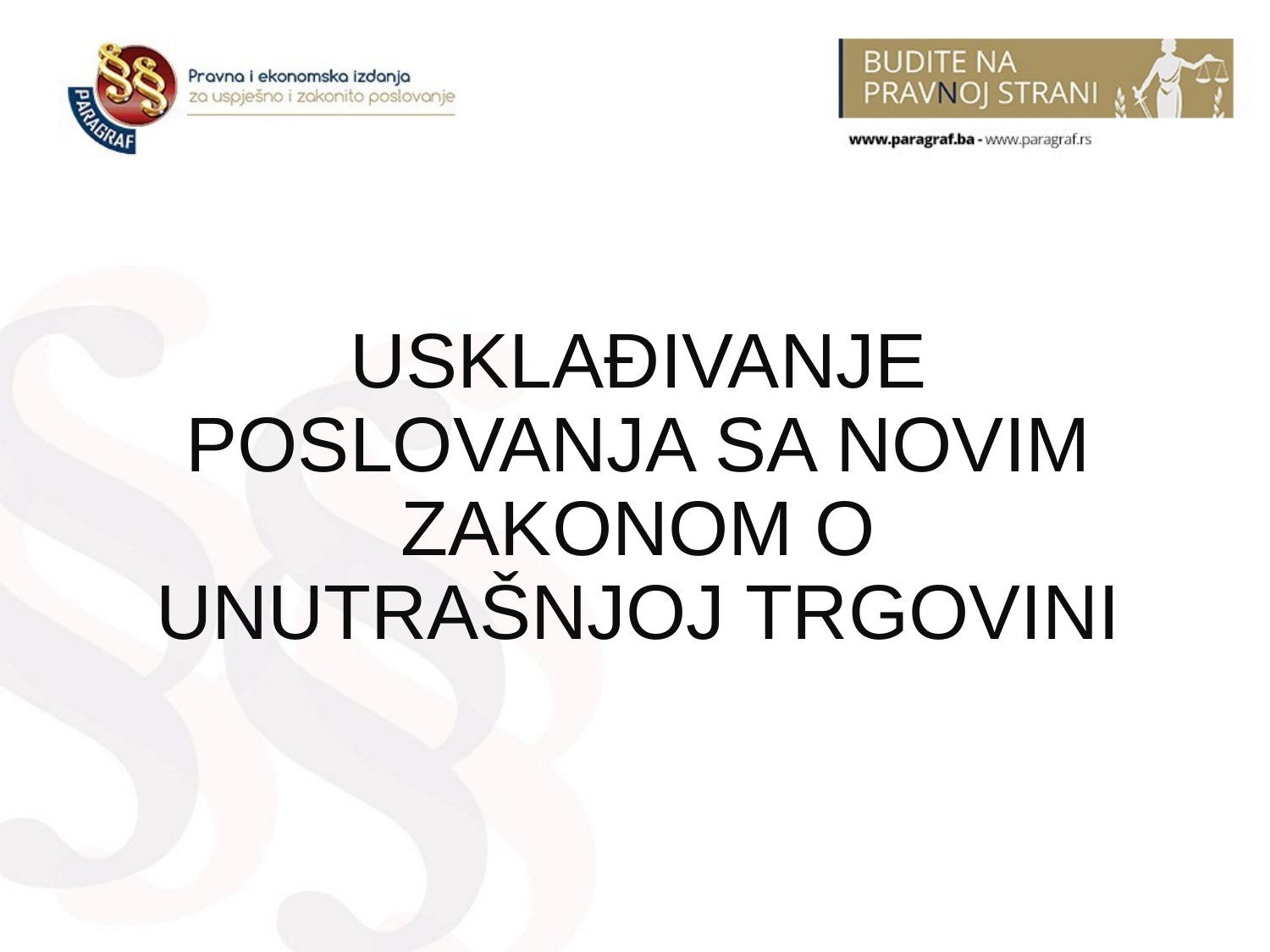

# USKLAĐIVANJE POSLOVANJA SA NOVIM ZAKONOM O UNUTRAŠNJOJ TRGOVINI